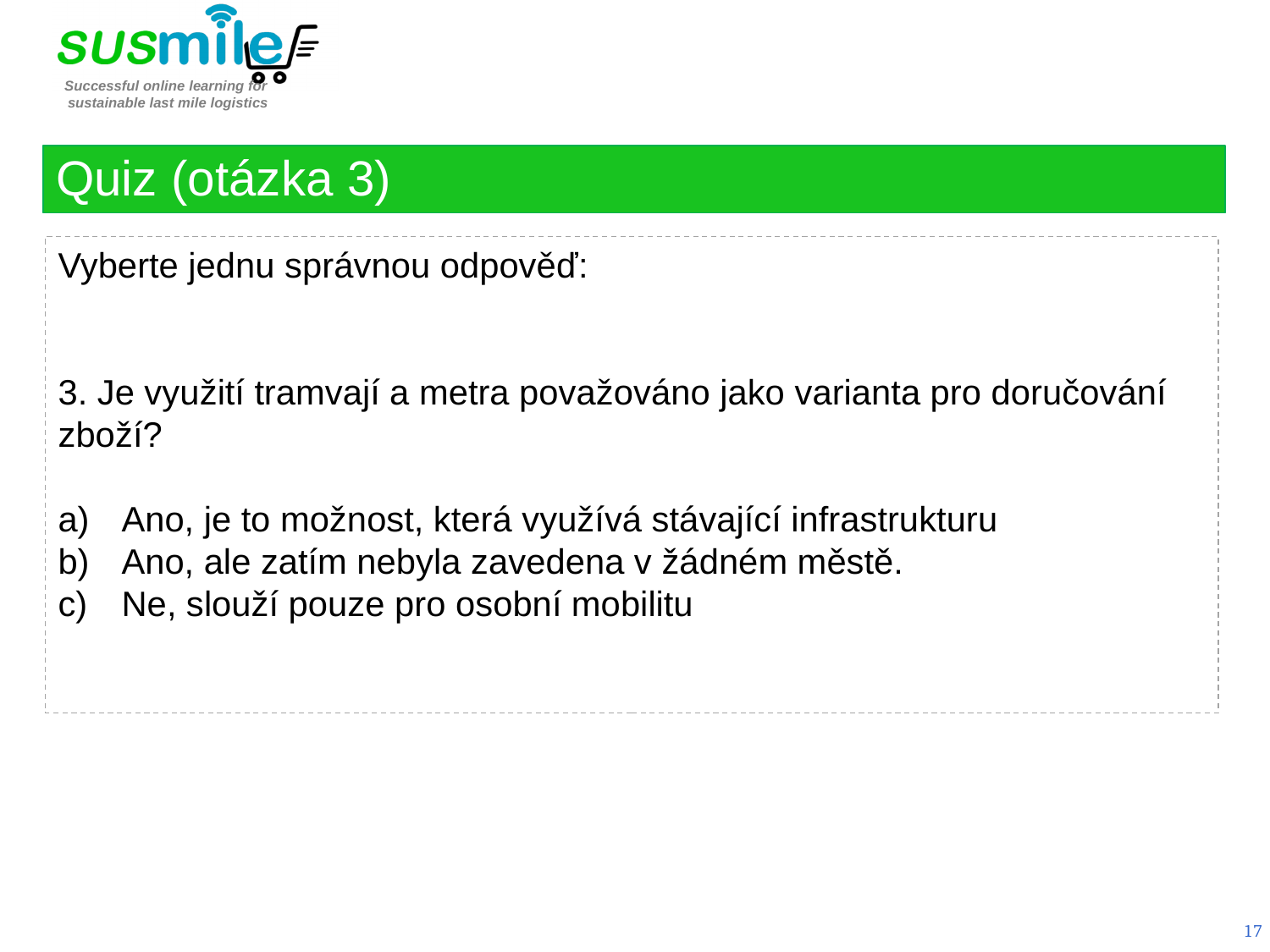

Quiz (otázka 3)
Vyberte jednu správnou odpověď:

3. Je využití tramvají a metra považováno jako varianta pro doručování zboží?

Ano, je to možnost, která využívá stávající infrastrukturu
Ano, ale zatím nebyla zavedena v žádném městě.
Ne, slouží pouze pro osobní mobilitu
17